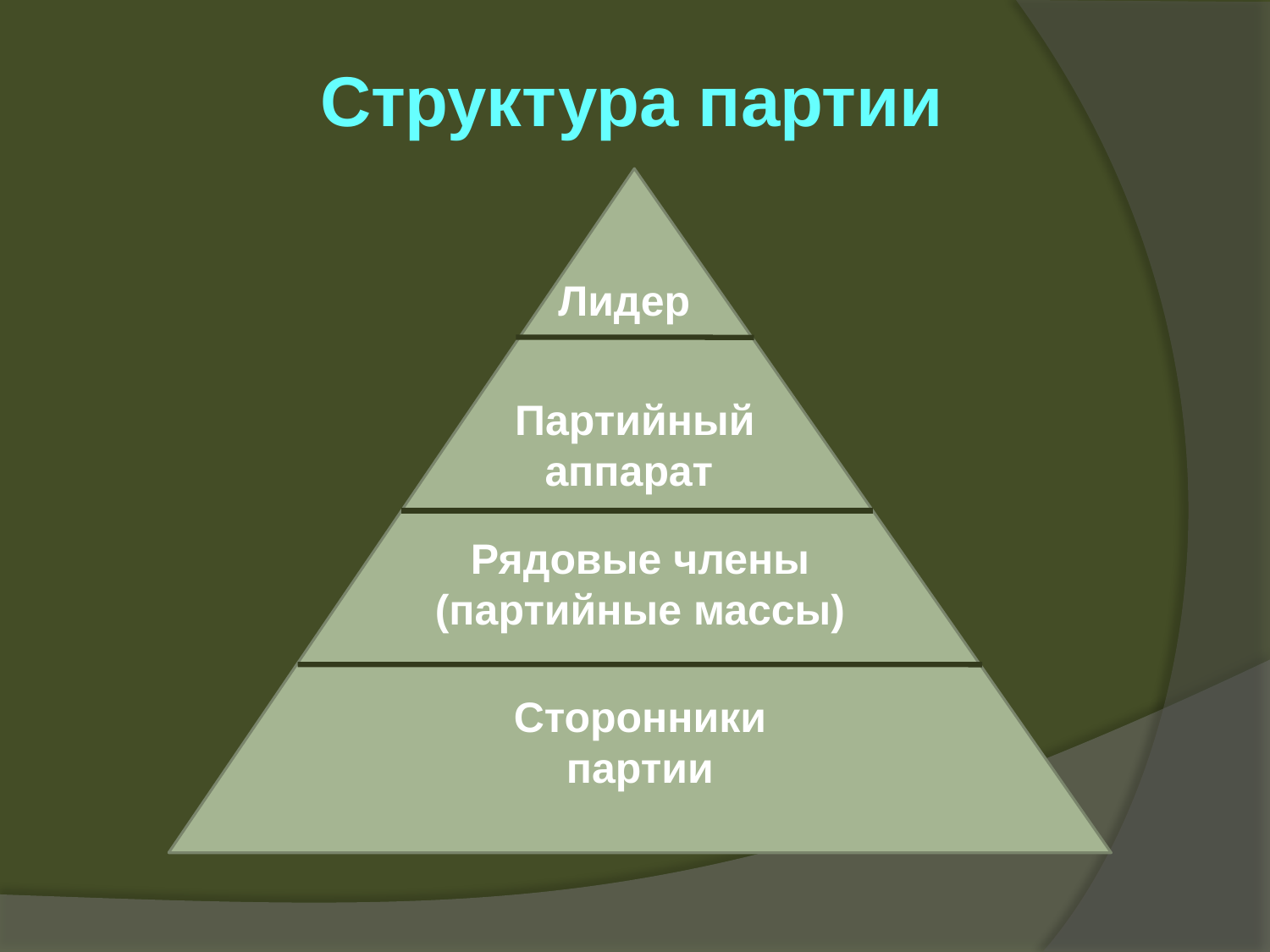

# Структура партии

Лидер
Партийный аппарат
Рядовые члены (партийные массы)
Сторонники партии